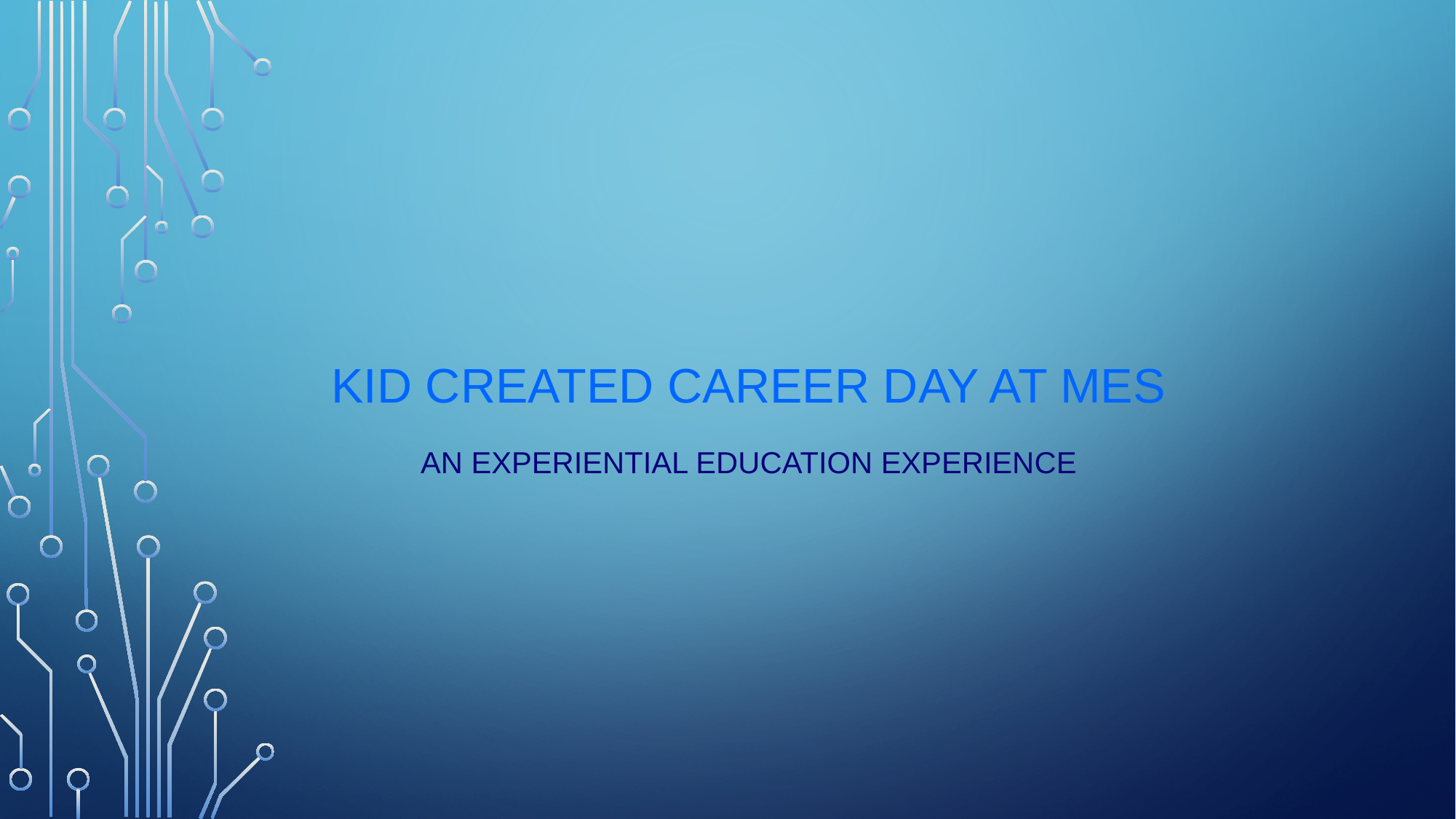

# Kid created career day at mes
An experiential education experience